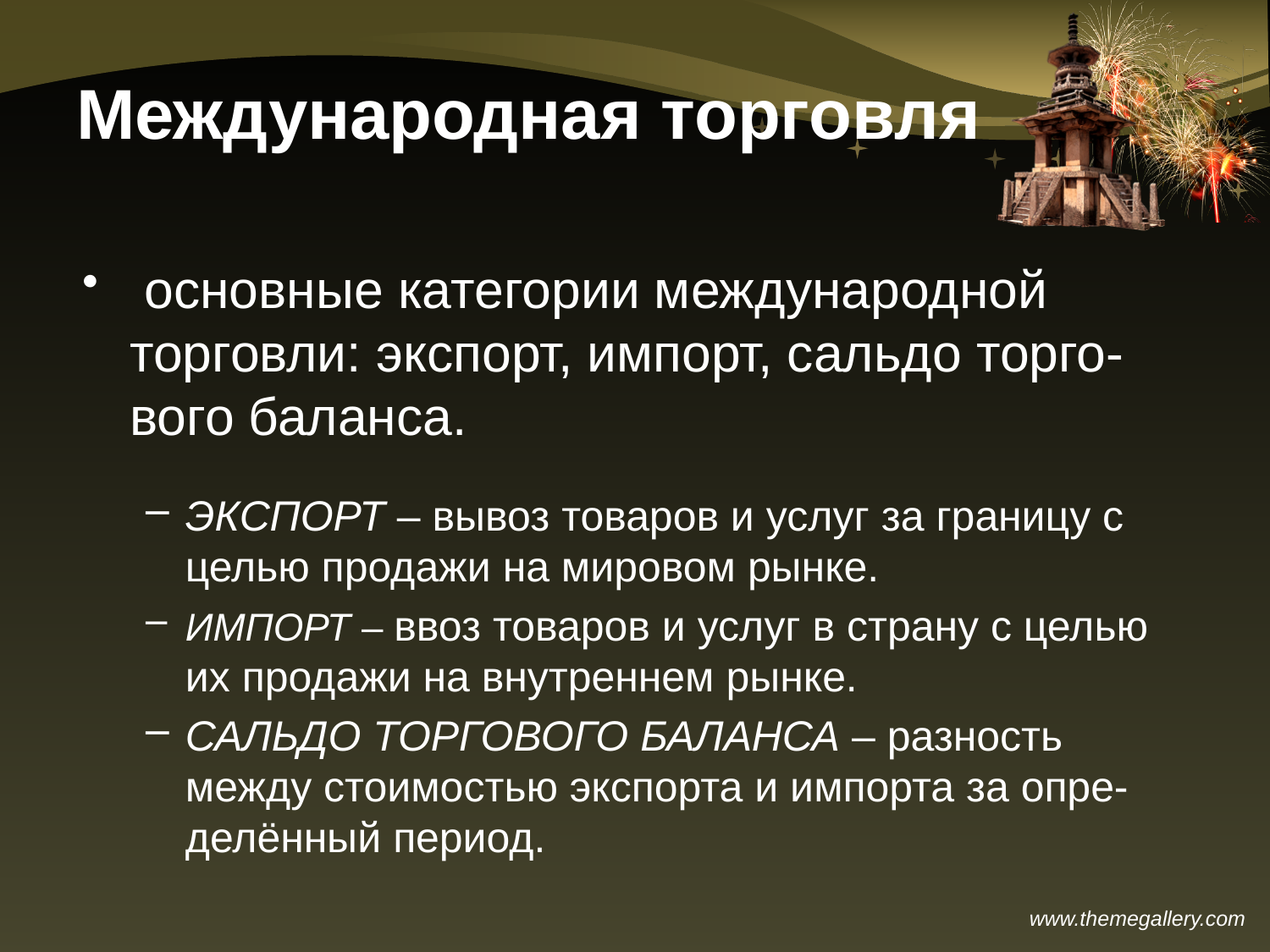

# Международная торговля
 основные категории международной торговли: экспорт, импорт, сальдо торго-вого баланса.

ЭКСПОРТ – вывоз товаров и услуг за границу с целью продажи на мировом рынке.
ИМПОРТ – ввоз товаров и услуг в страну с целью их продажи на внутреннем рынке.
САЛЬДО ТОРГОВОГО БАЛАНСА – разность между стоимостью экспорта и импорта за опре-делённый период.